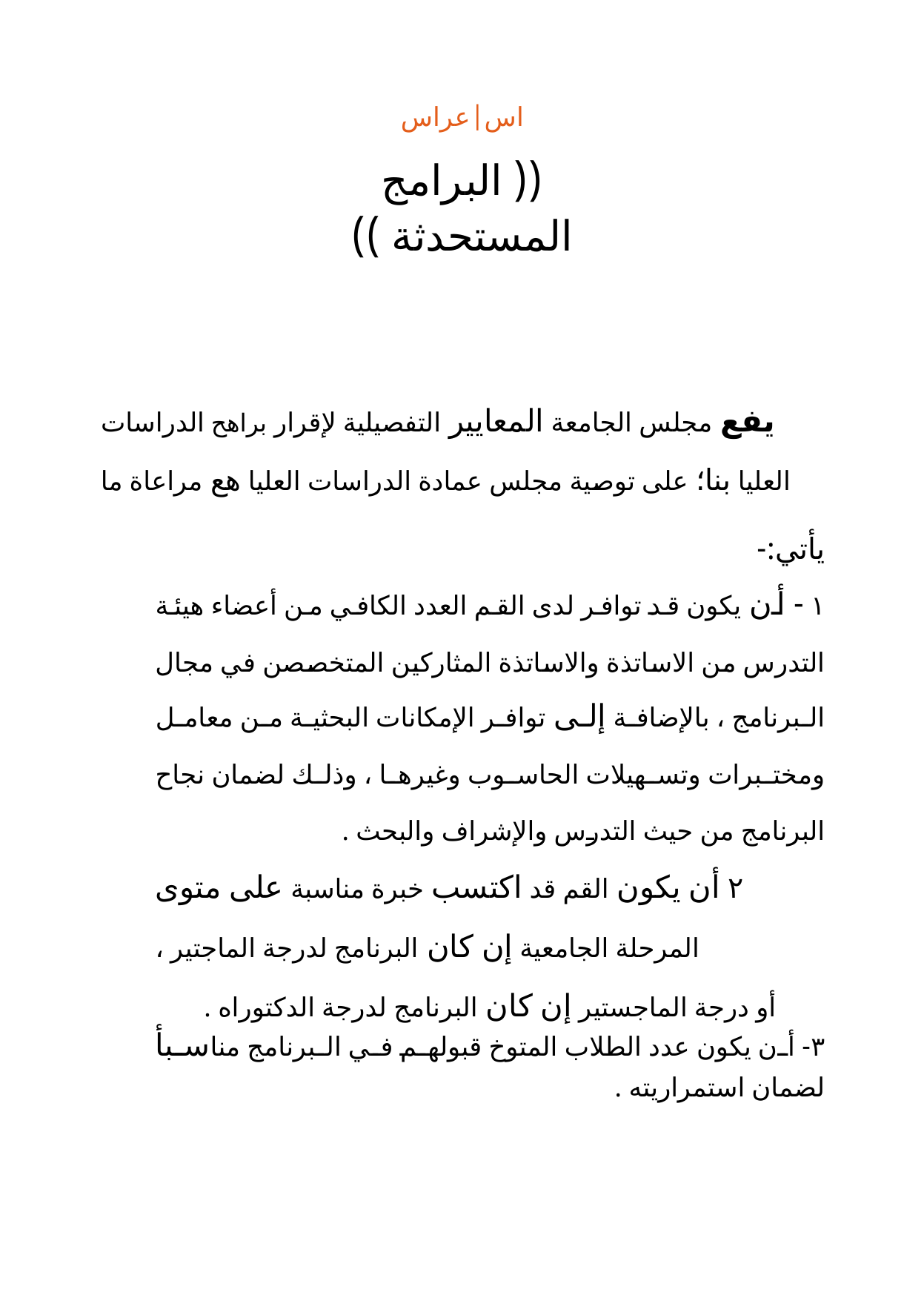

اس|عراس
(( البرامج المستحدثة ))
يفع مجلس الجامعة المعايير التفصيلية لإقرار براهح الدراسات
العليا بنا؛ على توصية مجلس عمادة الدراسات العليا هع مراعاة ما
يأتي:-
١ - أن يكون قد توافر لدى القم العدد الكافي من أعضاء هيئة التدرس من الاساتذة والاساتذة المثاركين المتخصصن في مجال البرنامج ، بالإضافة إلى توافر الإمكانات البحثية من معامل ومختبرات وتسهيلات الحاسوب وغيرها ، وذلك لضمان نجاح البرنامج من حيث التدرس والإشراف والبحث .
٢ أن يكون القم قد اكتسب خبرة مناسبة على متوى المرحلة الجامعية إن كان البرنامج لدرجة الماجتير ،
أو درجة الماجستير إن كان البرنامج لدرجة الدكتوراه .
٣- أن يكون عدد الطلاب المتوخ قبولهم في البرنامج مناسبأ لضمان استمراريته .